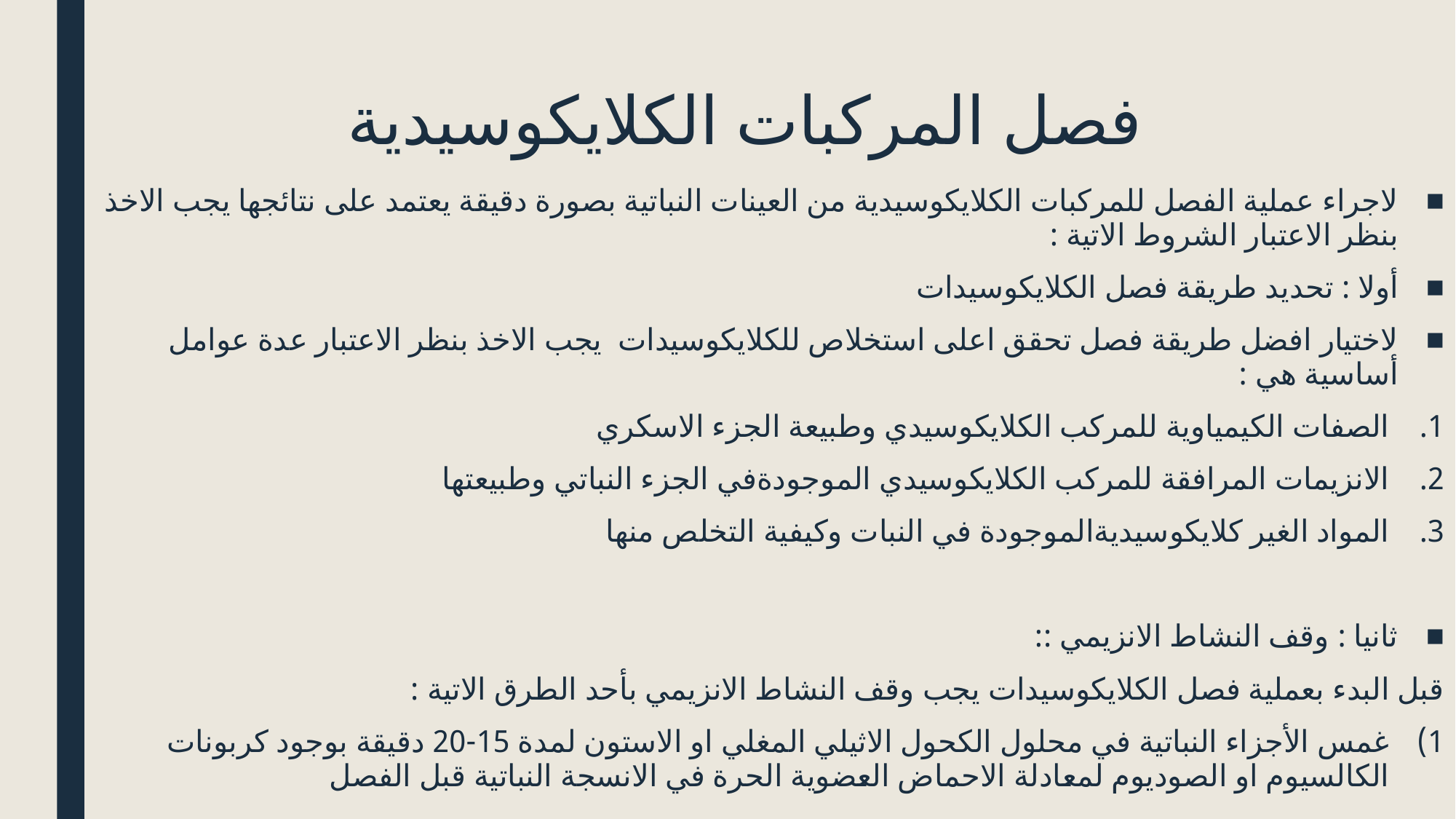

# فصل المركبات الكلايكوسيدية
لاجراء عملية الفصل للمركبات الكلايكوسيدية من العينات النباتية بصورة دقيقة يعتمد على نتائجها يجب الاخذ بنظر الاعتبار الشروط الاتية :
أولا : تحديد طريقة فصل الكلايكوسيدات
لاختيار افضل طريقة فصل تحقق اعلى استخلاص للكلايكوسيدات  يجب الاخذ بنظر الاعتبار عدة عوامل أساسية هي :
الصفات الكيمياوية للمركب الكلايكوسيدي وطبيعة الجزء الاسكري
الانزيمات المرافقة للمركب الكلايكوسيدي الموجودةفي الجزء النباتي وطبيعتها
المواد الغير كلايكوسيديةالموجودة في النبات وكيفية التخلص منها

ثانيا : وقف النشاط الانزيمي ::
قبل البدء بعملية فصل الكلايكوسيدات يجب وقف النشاط الانزيمي بأحد الطرق الاتية :
غمس الأجزاء النباتية في محلول الكحول الاثيلي المغلي او الاستون لمدة 15-20 دقيقة بوجود كربونات الكالسيوم او الصوديوم لمعادلة الاحماض العضوية الحرة في الانسجة النباتية قبل الفصل